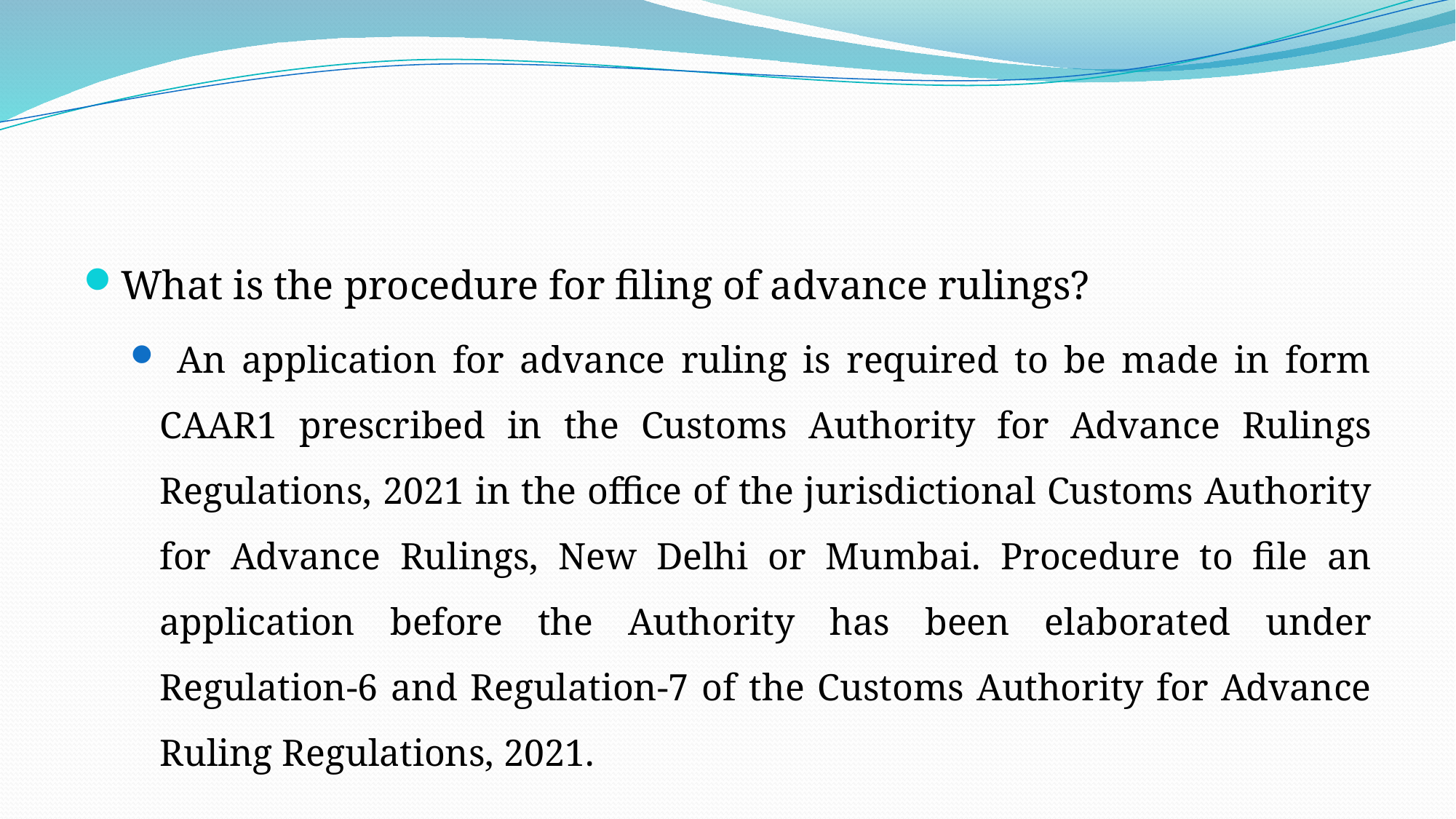

#
What is the procedure for filing of advance rulings?
 An application for advance ruling is required to be made in form CAAR1 prescribed in the Customs Authority for Advance Rulings Regulations, 2021 in the office of the jurisdictional Customs Authority for Advance Rulings, New Delhi or Mumbai. Procedure to file an application before the Authority has been elaborated under Regulation-6 and Regulation-7 of the Customs Authority for Advance Ruling Regulations, 2021.